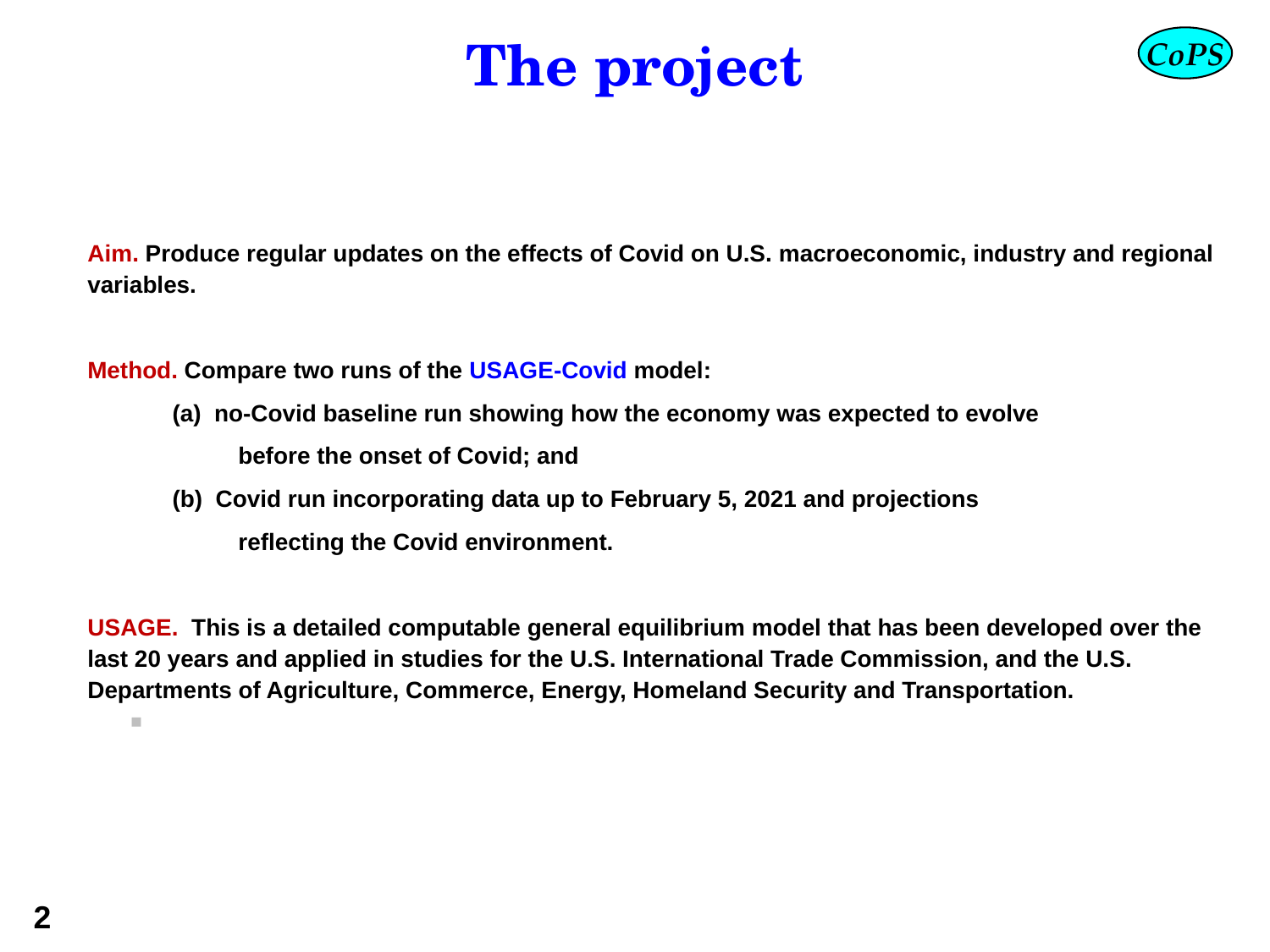

# The project

Aim. Produce regular updates on the effects of Covid on U.S. macroeconomic, industry and regional variables.

Method. Compare two runs of the USAGE-Covid model:
	(a)  no-Covid baseline run showing how the economy was expected to evolve
                       before the onset of Covid; and
	(b)  Covid run incorporating data up to February 5, 2021 and projections
                       reflecting the Covid environment.

USAGE.  This is a detailed computable general equilibrium model that has been developed over the last 20 years and applied in studies for the U.S. International Trade Commission, and the U.S. Departments of Agriculture, Commerce, Energy, Homeland Security and Transportation.